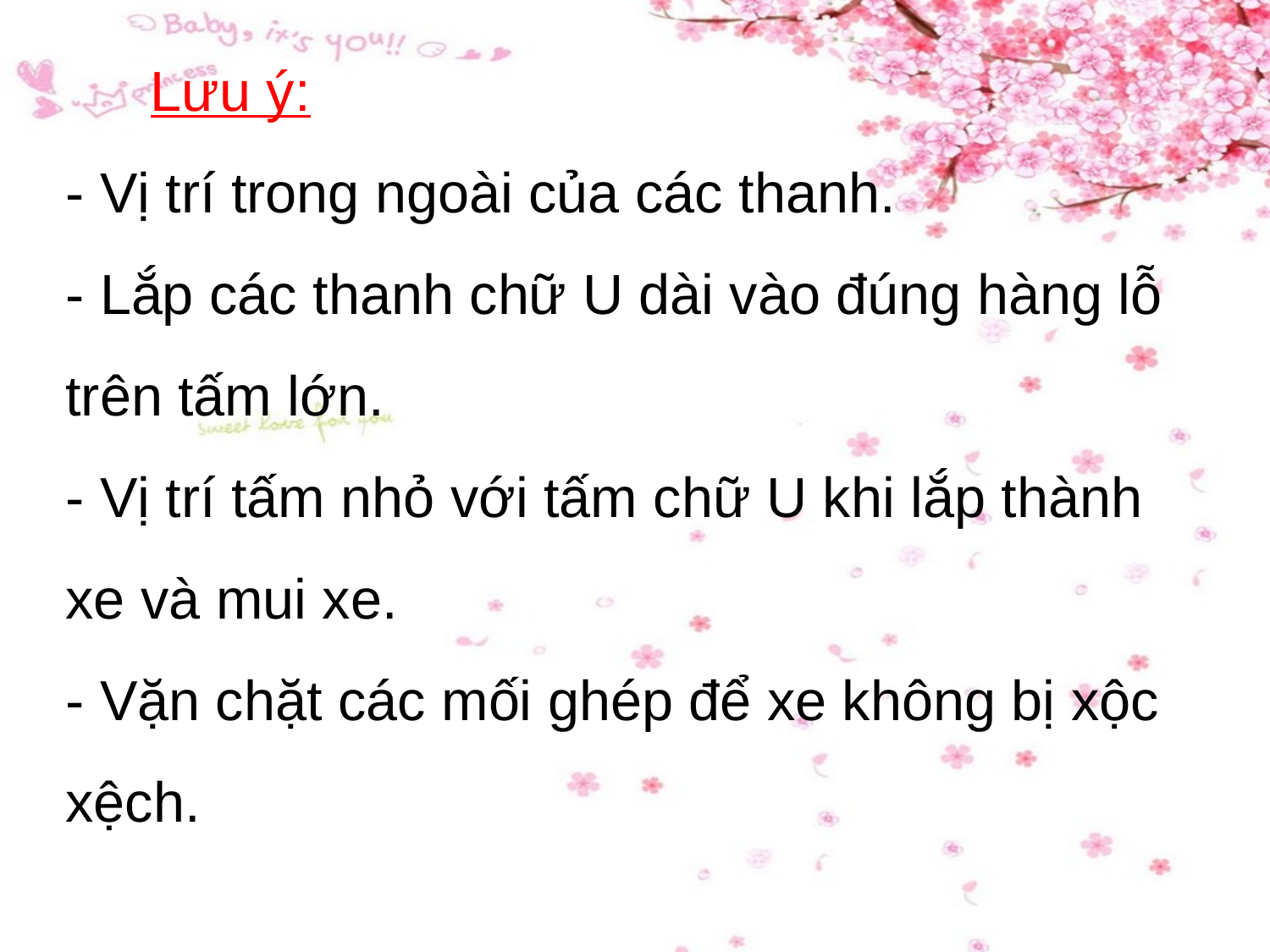

# Lưu ý: - Vị trí trong ngoài của các thanh. - Lắp các thanh chữ U dài vào đúng hàng lỗ trên tấm lớn. - Vị trí tấm nhỏ với tấm chữ U khi lắp thành xe và mui xe. - Vặn chặt các mối ghép để xe không bị xộc xệch.